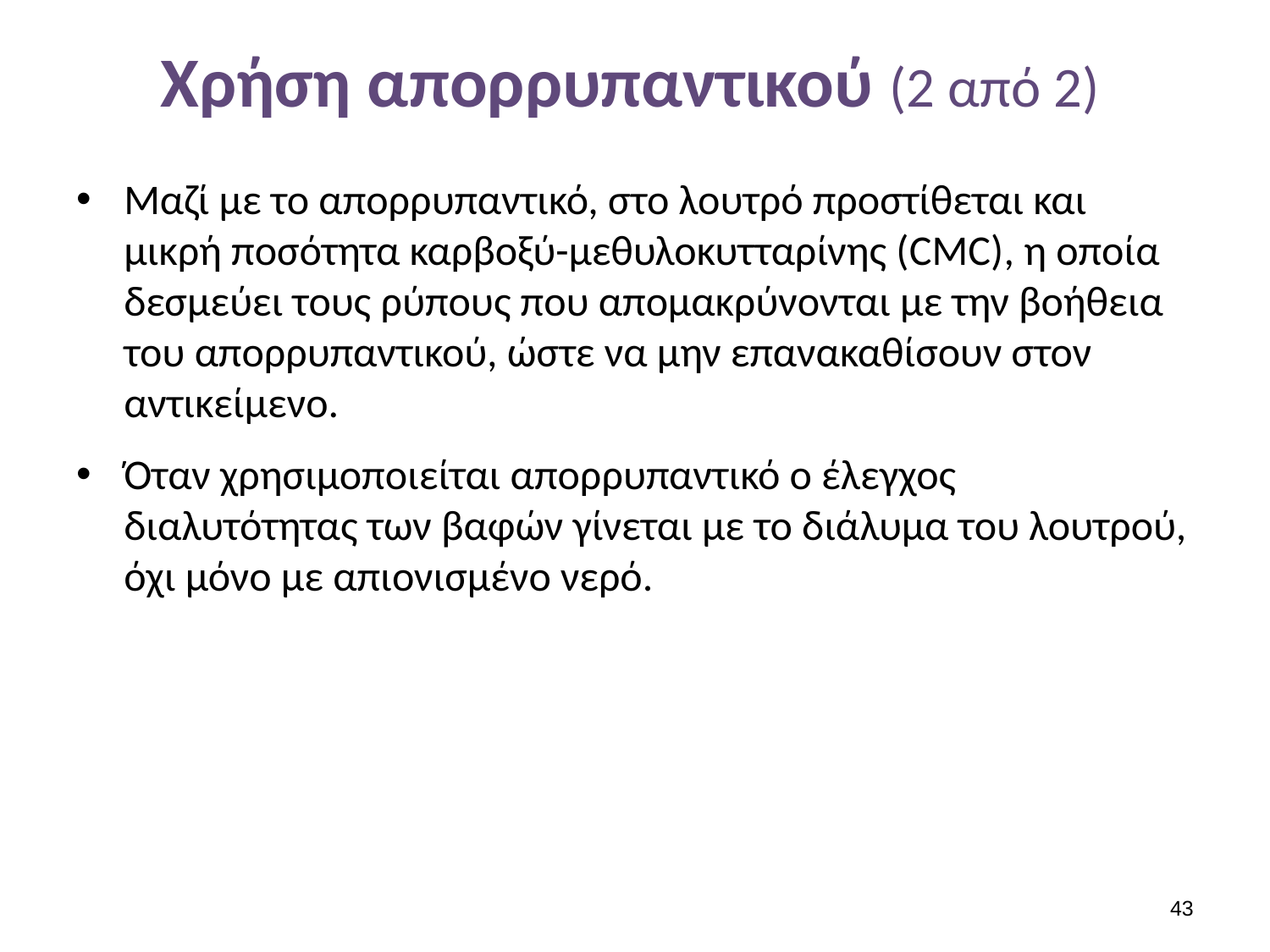

# Χρήση απορρυπαντικού (2 από 2)
Μαζί με το απορρυπαντικό, στο λουτρό προστίθεται και μικρή ποσότητα καρβοξύ-μεθυλοκυτταρίνης (CMC), η οποία δεσμεύει τους ρύπους που απομακρύνονται με την βοήθεια του απορρυπαντικού, ώστε να μην επανακαθίσουν στον αντικείμενο.
Όταν χρησιμοποιείται απορρυπαντικό ο έλεγχος διαλυτότητας των βαφών γίνεται με το διάλυμα του λουτρού, όχι μόνο με απιονισμένο νερό.
43